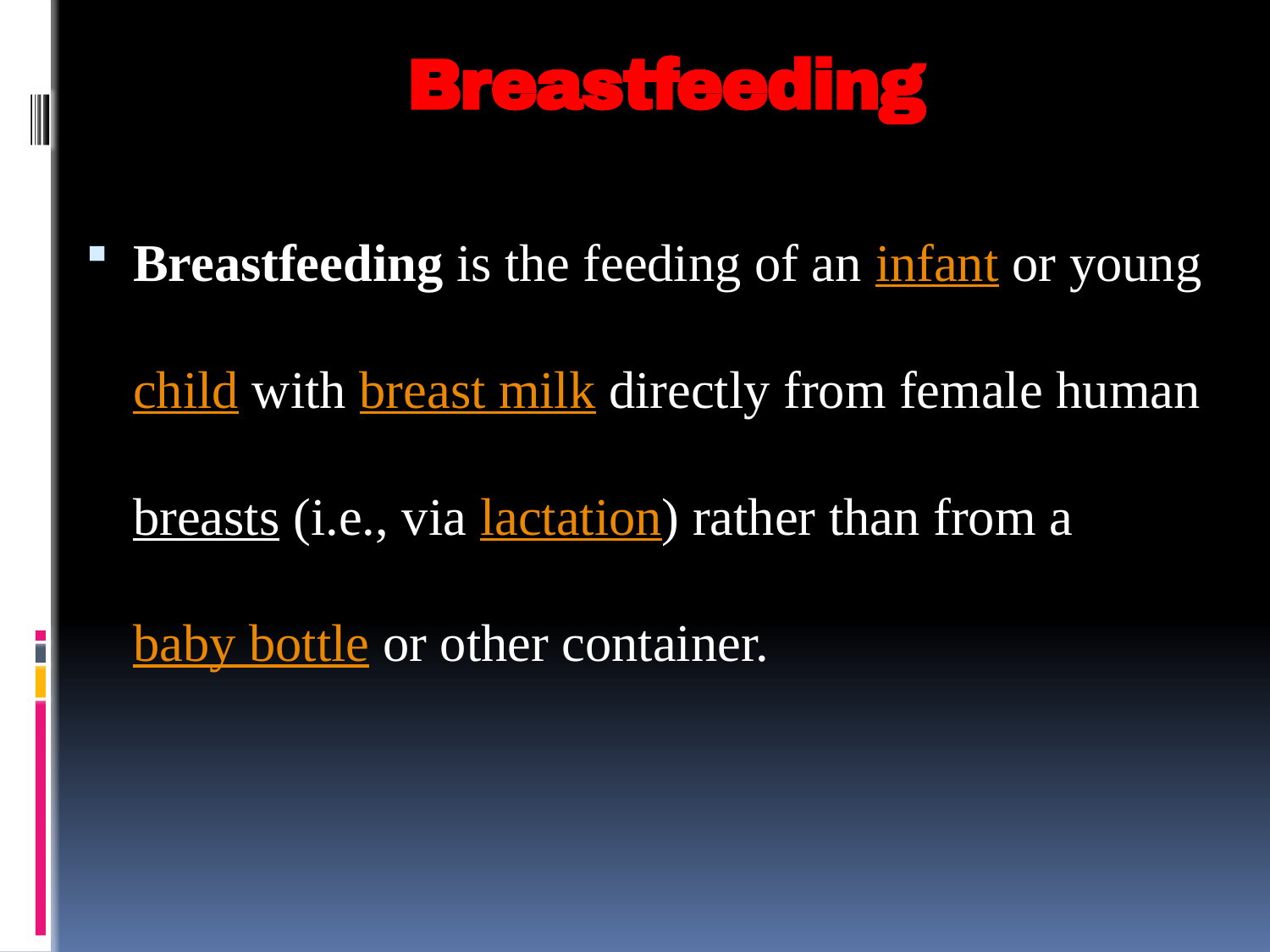

# Breastfeeding
Breastfeeding is the feeding of an infant or young child with breast milk directly from female human breasts (i.e., via lactation) rather than from a baby bottle or other container.